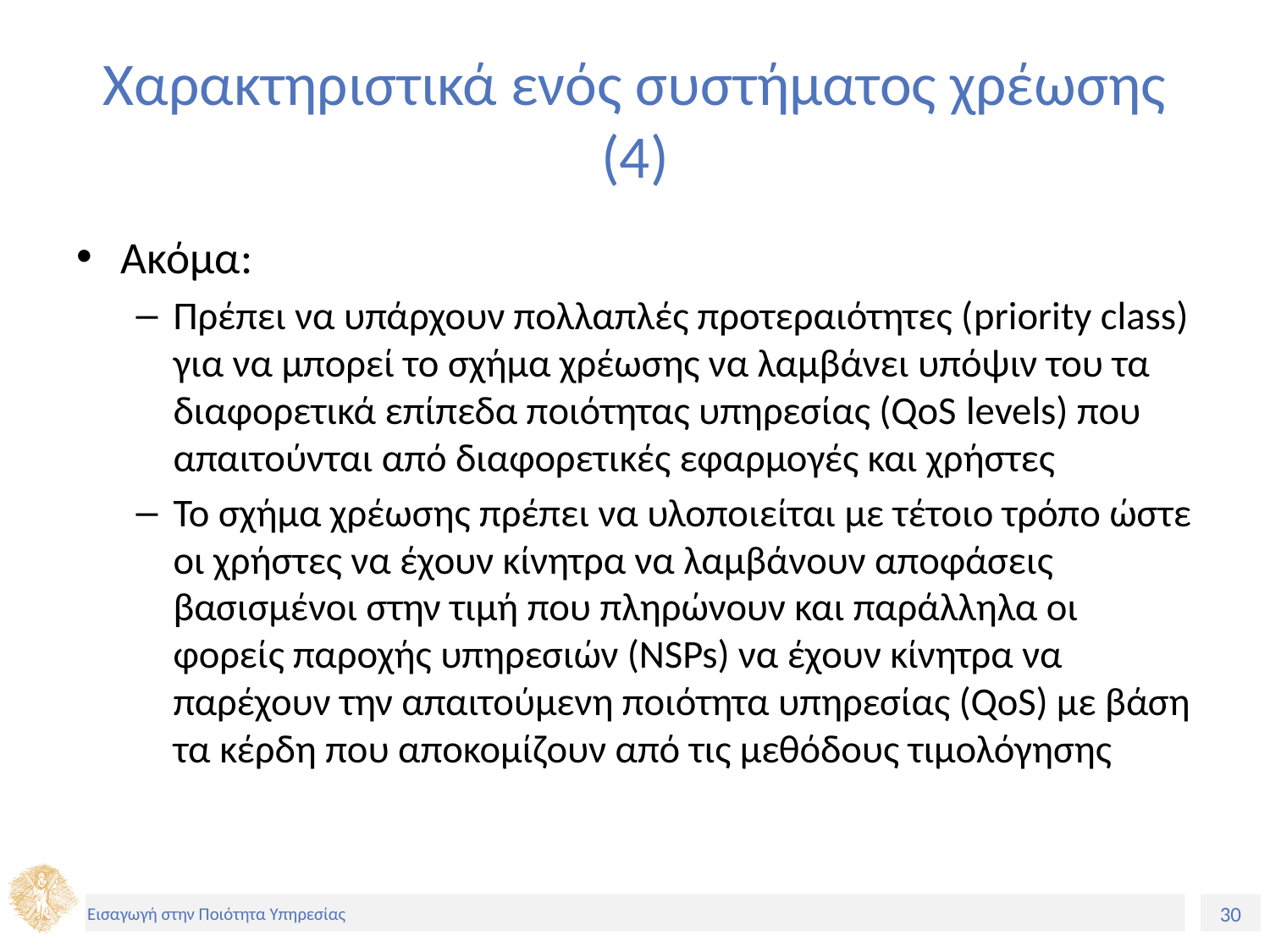

# Χαρακτηριστικά ενός συστήματος χρέωσης (4)
Ακόμα:
Πρέπει να υπάρχουν πολλαπλές προτεραιότητες (priority class) για να μπορεί το σχήμα χρέωσης να λαμβάνει υπόψιν του τα διαφορετικά επίπεδα ποιότητας υπηρεσίας (QoS levels) που απαιτούνται από διαφορετικές εφαρμογές και χρήστες
Το σχήμα χρέωσης πρέπει να υλοποιείται με τέτοιο τρόπο ώστε οι χρήστες να έχουν κίνητρα να λαμβάνουν αποφάσεις βασισμένοι στην τιμή που πληρώνουν και παράλληλα οι φορείς παροχής υπηρεσιών (NSPs) να έχουν κίνητρα να παρέχουν την απαιτούμενη ποιότητα υπηρεσίας (QoS) με βάση τα κέρδη που αποκομίζουν από τις μεθόδους τιμολόγησης